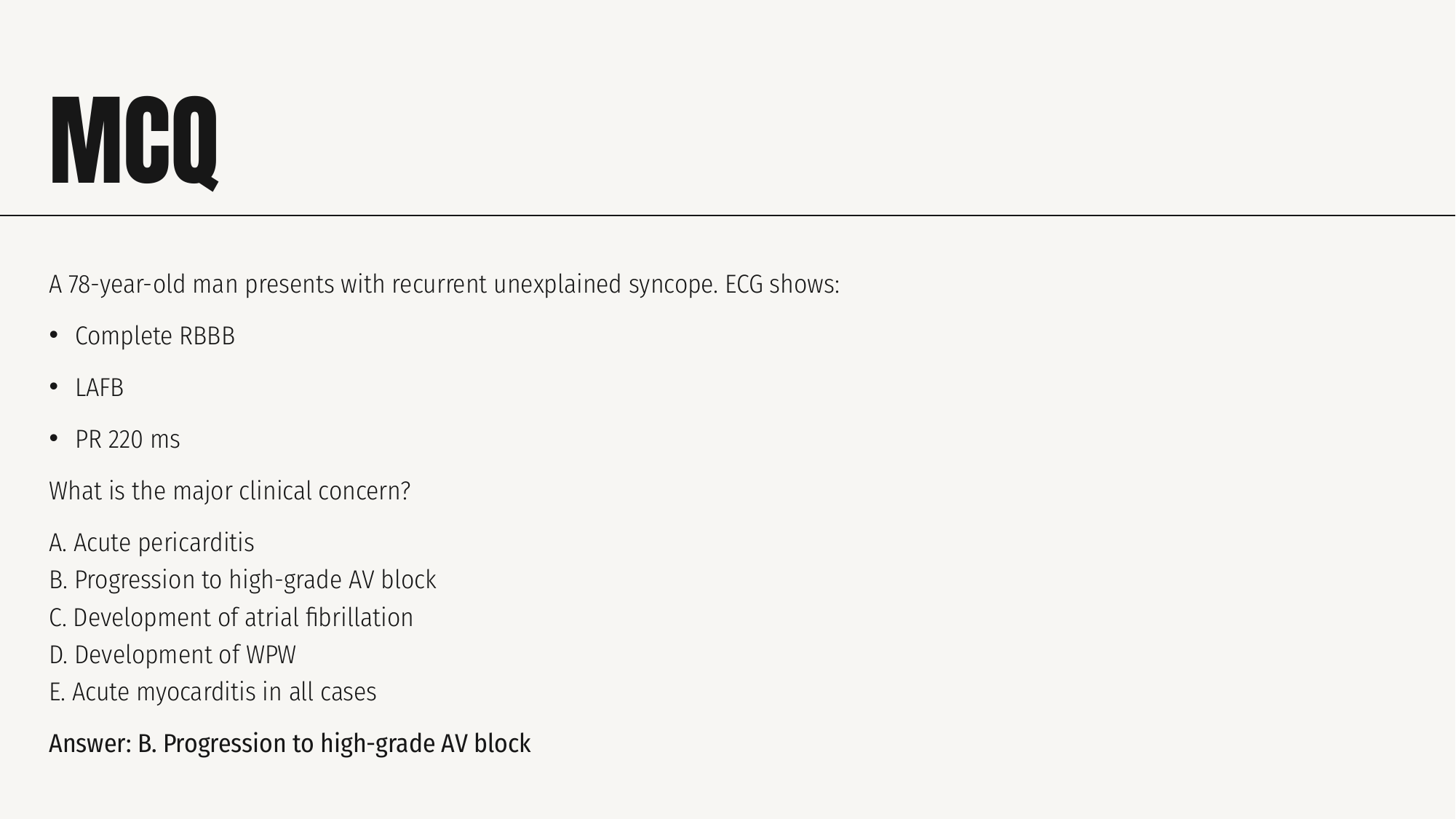

# MCQ
A 78-year-old man presents with recurrent unexplained syncope. ECG shows:
Complete RBBB
LAFB
PR 220 ms
What is the major clinical concern?
A. Acute pericarditis
B. Progression to high-grade AV block
C. Development of atrial fibrillation
D. Development of WPW
E. Acute myocarditis in all cases
Answer: B. Progression to high-grade AV block